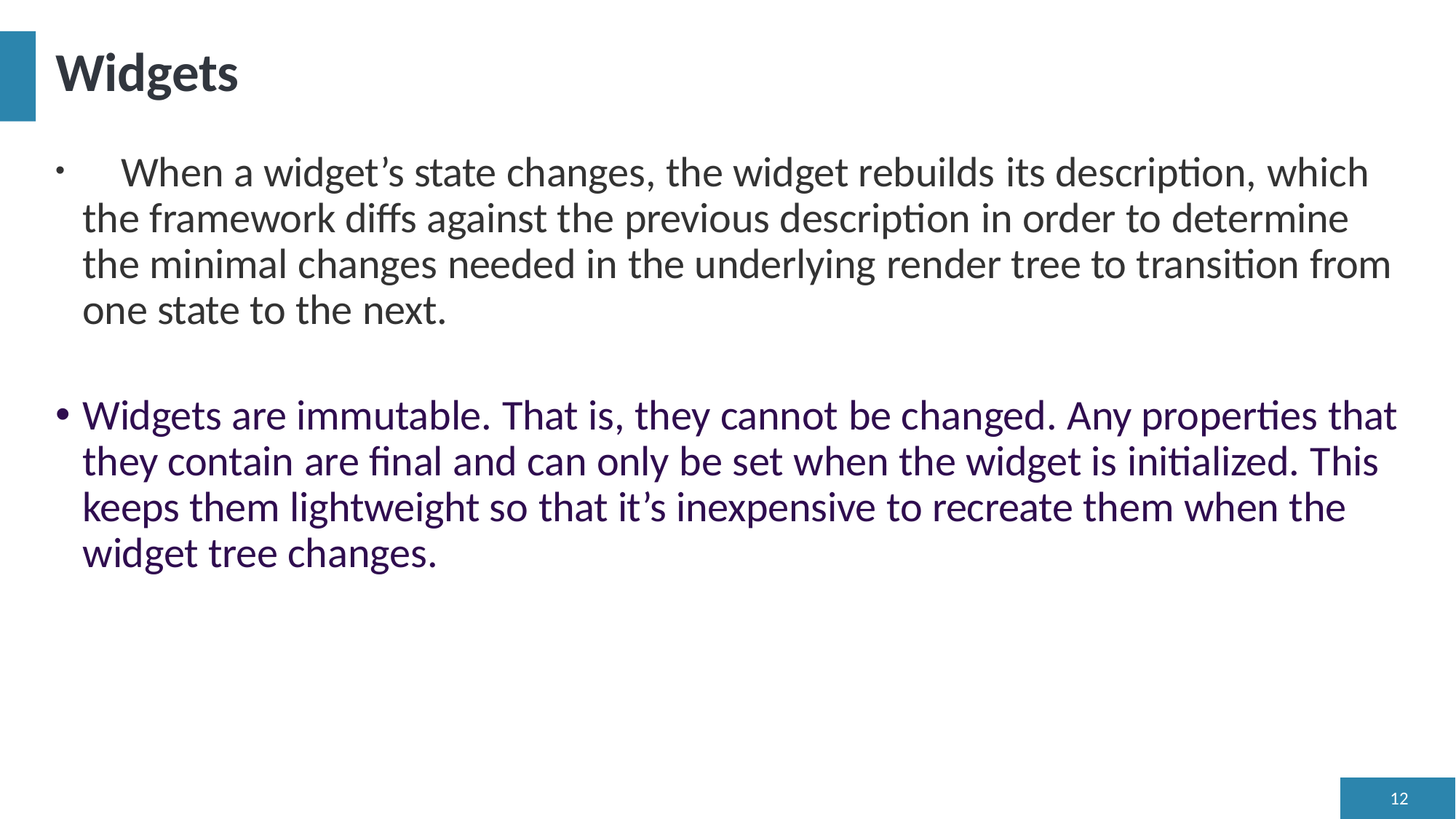

# Widgets
	When a widget’s state changes, the widget rebuilds its description, which  the framework diffs against the previous description in order to determine  the minimal changes needed in the underlying render tree to transition from  one state to the next.

Widgets are immutable. That is, they cannot be changed. Any properties that  they contain are final and can only be set when the widget is initialized. This  keeps them lightweight so that it’s inexpensive to recreate them when the  widget tree changes.
12